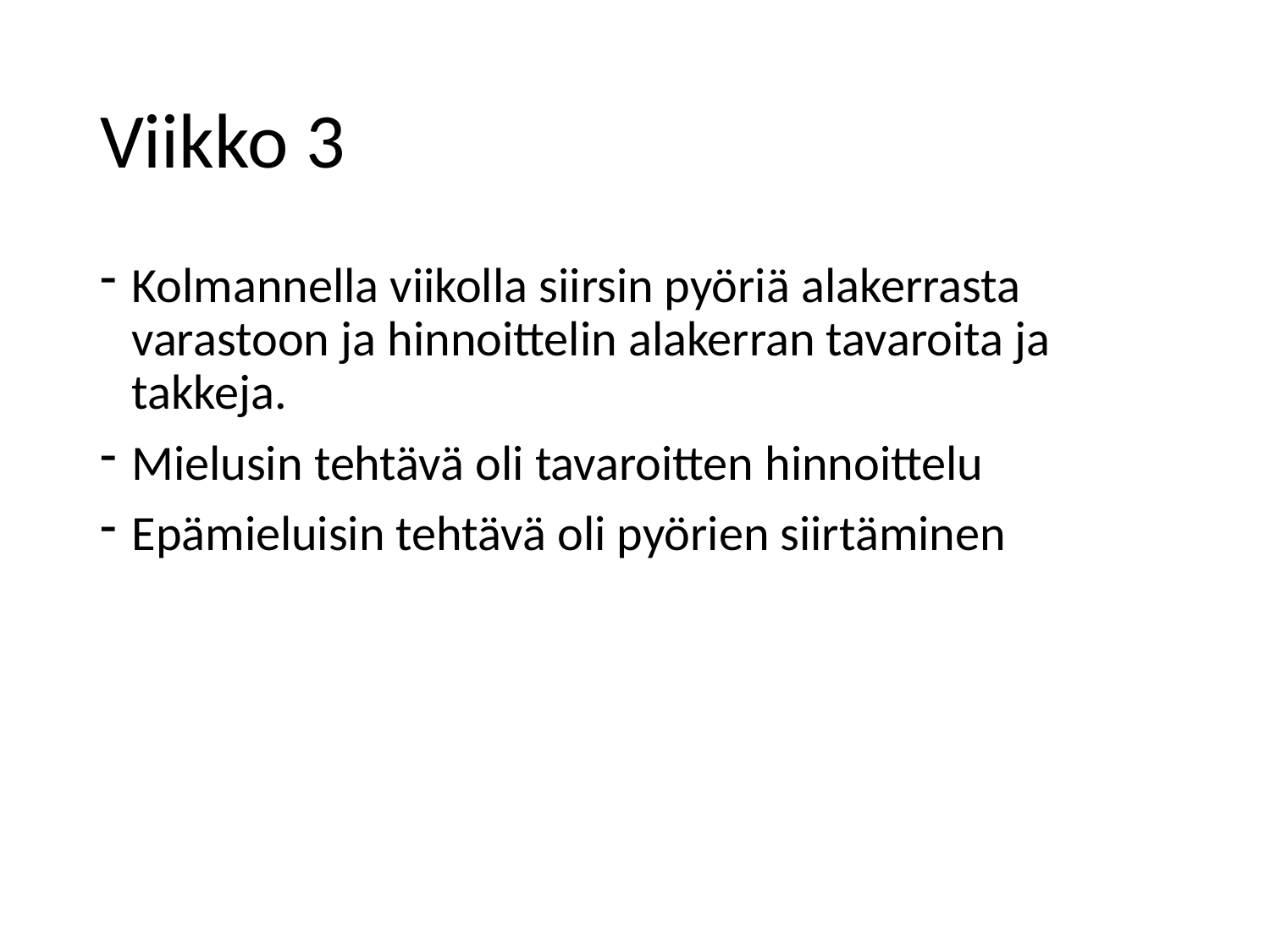

# Viikko 3
Kolmannella viikolla siirsin pyöriä alakerrasta varastoon ja hinnoittelin alakerran tavaroita ja takkeja.
Mielusin tehtävä oli tavaroitten hinnoittelu
Epämieluisin tehtävä oli pyörien siirtäminen